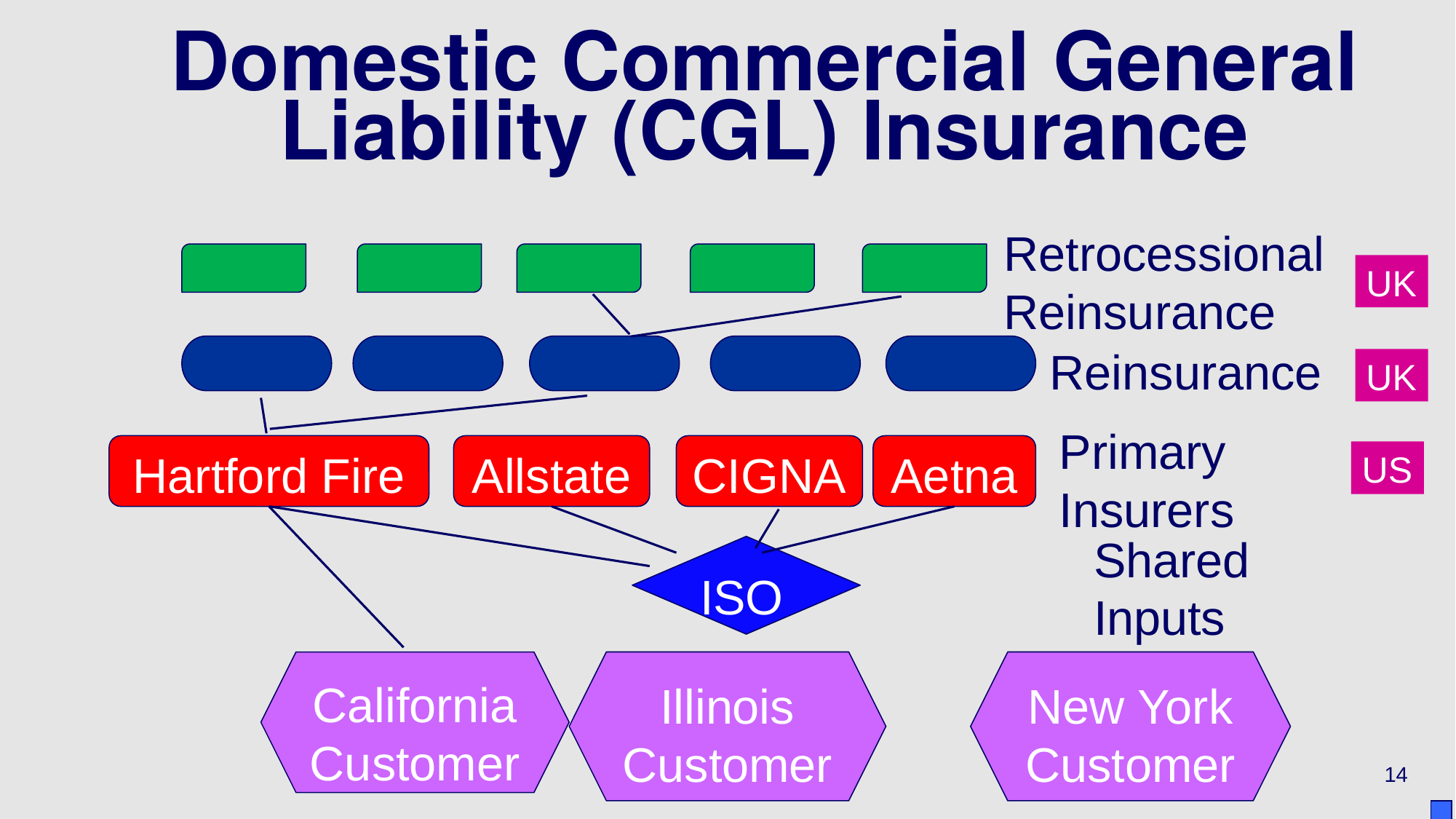

# Domestic Commercial General Liability (CGL) Insurance
Retrocessional Reinsurance

UK

Reinsurance
UK
Primary Insurers
Hartford Fire
Allstate
CIGNA
Aetna
US
Shared Inputs
ISO
California Customer
Illinois Customer
New York Customer
14